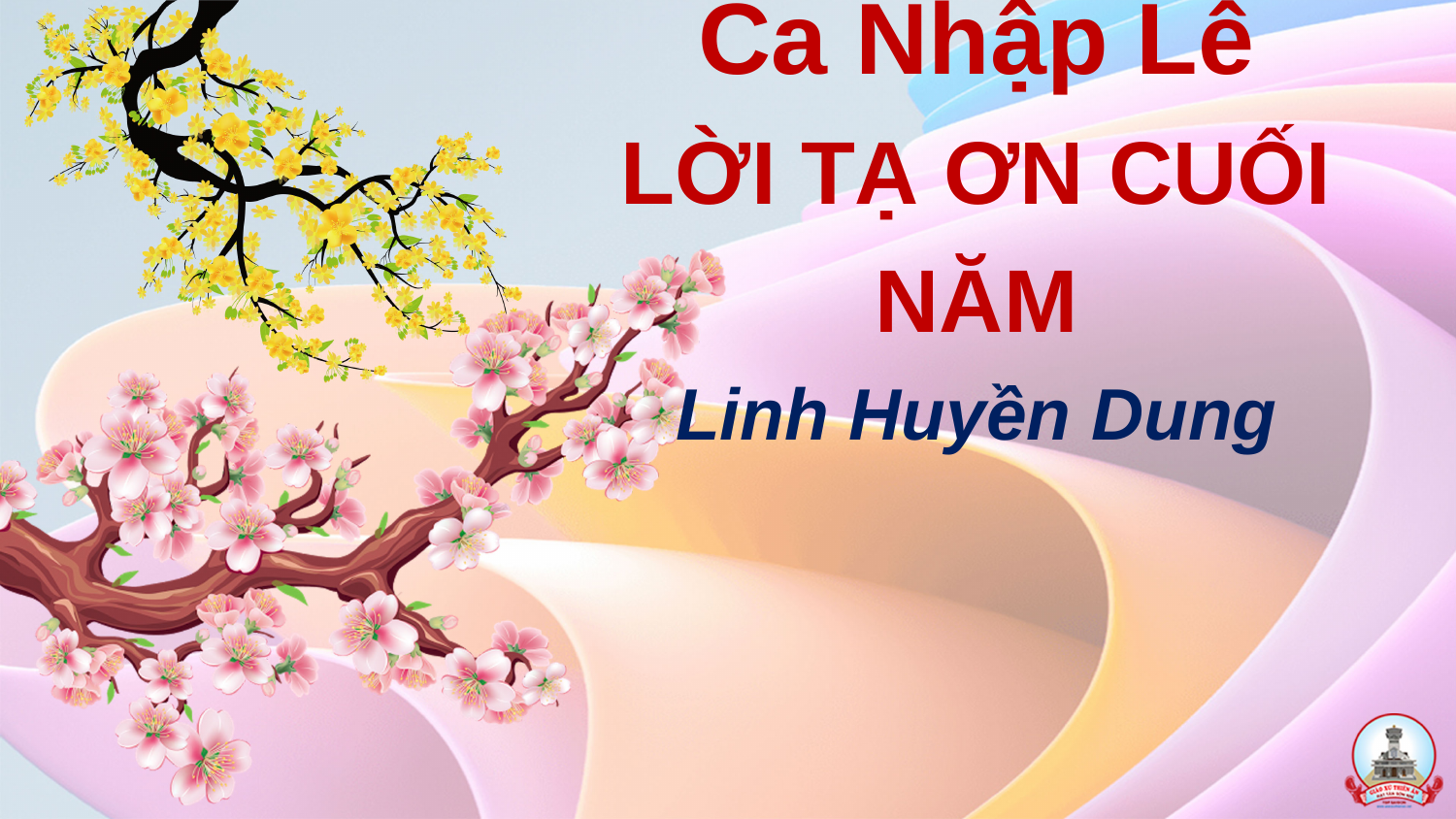

# Ca Nhập Lễ LỜI TẠ ƠN CUỐI NĂM Linh Huyền Dung